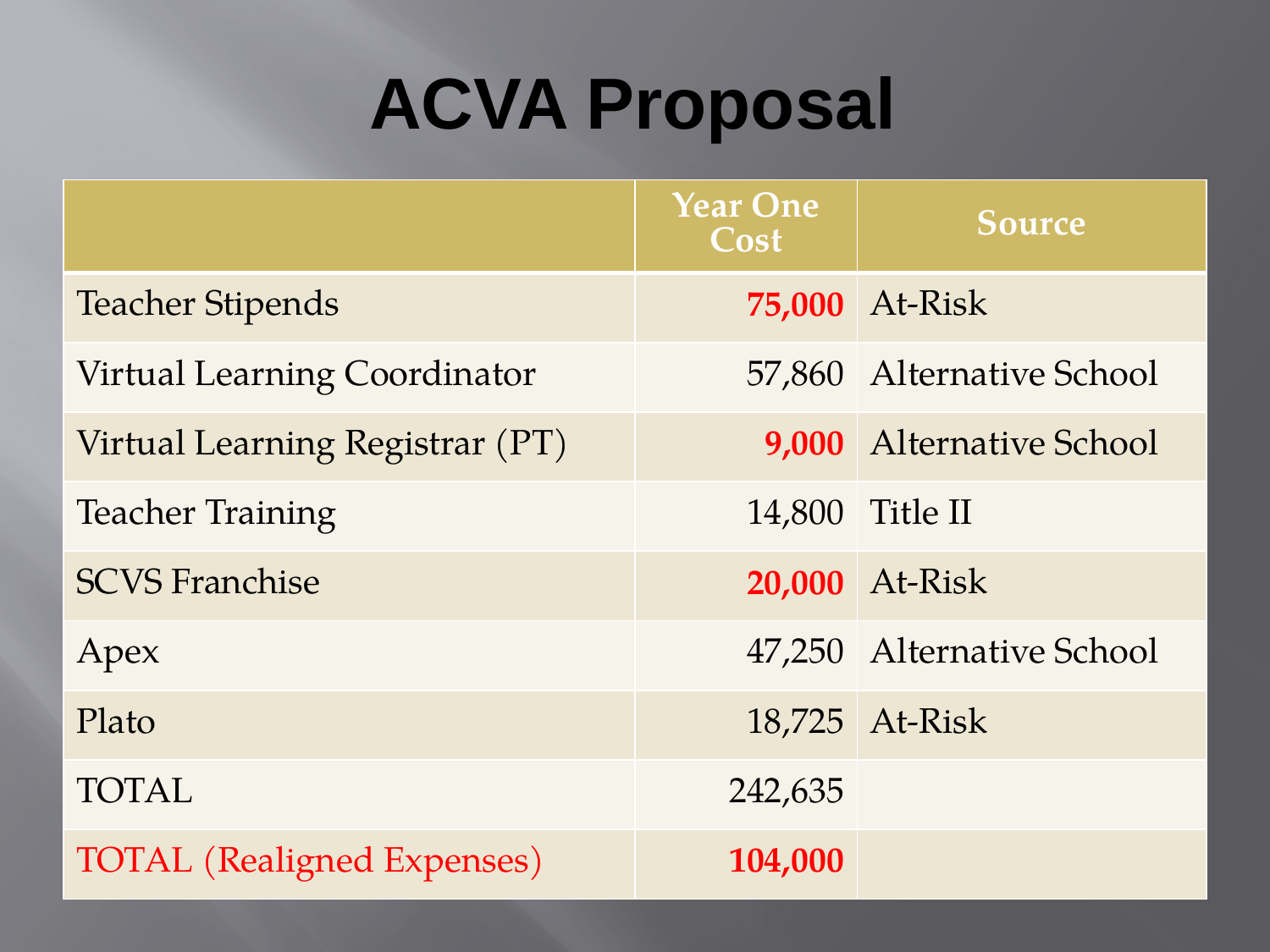

# ACVA Proposal
|  | Year One Cost | Source |
| --- | --- | --- |
| Teacher Stipends | 75,000 | At-Risk |
| Virtual Learning Coordinator | 57,860 | Alternative School |
| Virtual Learning Registrar (PT) | 9,000 | Alternative School |
| Teacher Training | 14,800 | Title II |
| SCVS Franchise | 20,000 | At-Risk |
| Apex | 47,250 | Alternative School |
| Plato | 18,725 | At-Risk |
| TOTAL | 242,635 |  |
| TOTAL (Realigned Expenses) | 104,000 |  |